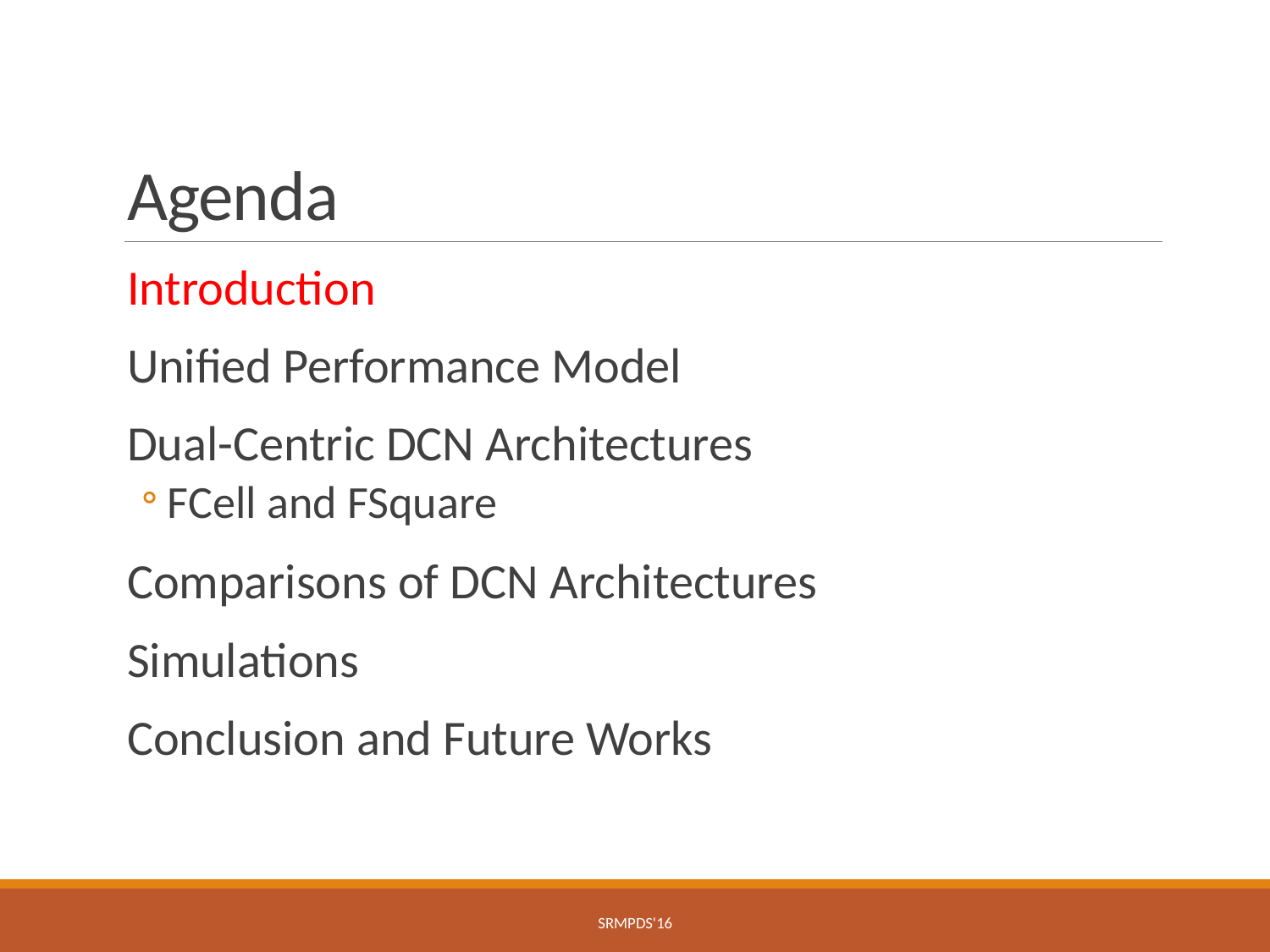

# Agenda
Introduction
Unified Performance Model
Dual-Centric DCN Architectures
FCell and FSquare
Comparisons of DCN Architectures
Simulations
Conclusion and Future Works
SRMPDS'16